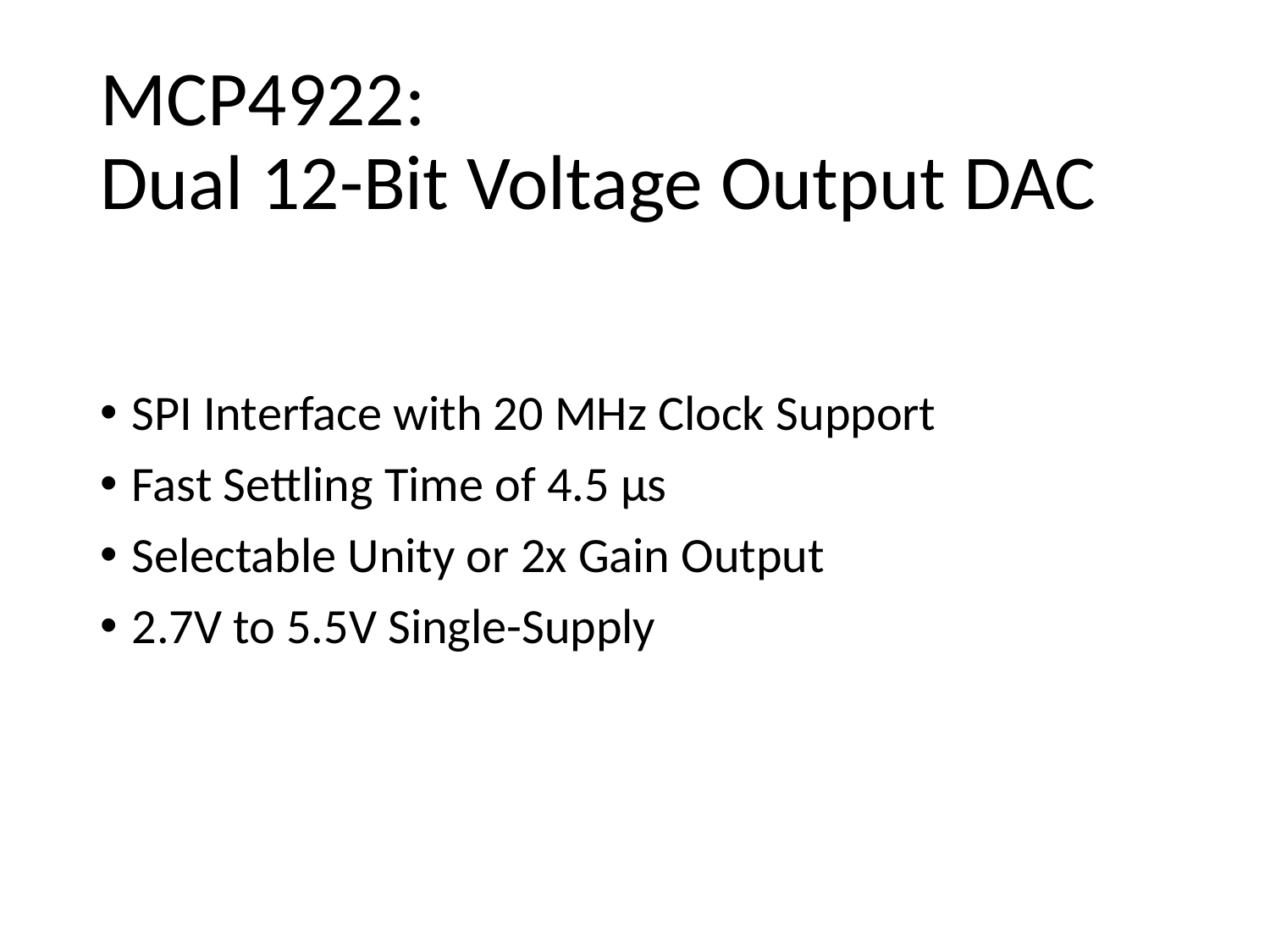

# MCP4922: Dual 12-Bit Voltage Output DAC
SPI Interface with 20 MHz Clock Support
Fast Settling Time of 4.5 µs
Selectable Unity or 2x Gain Output
2.7V to 5.5V Single-Supply